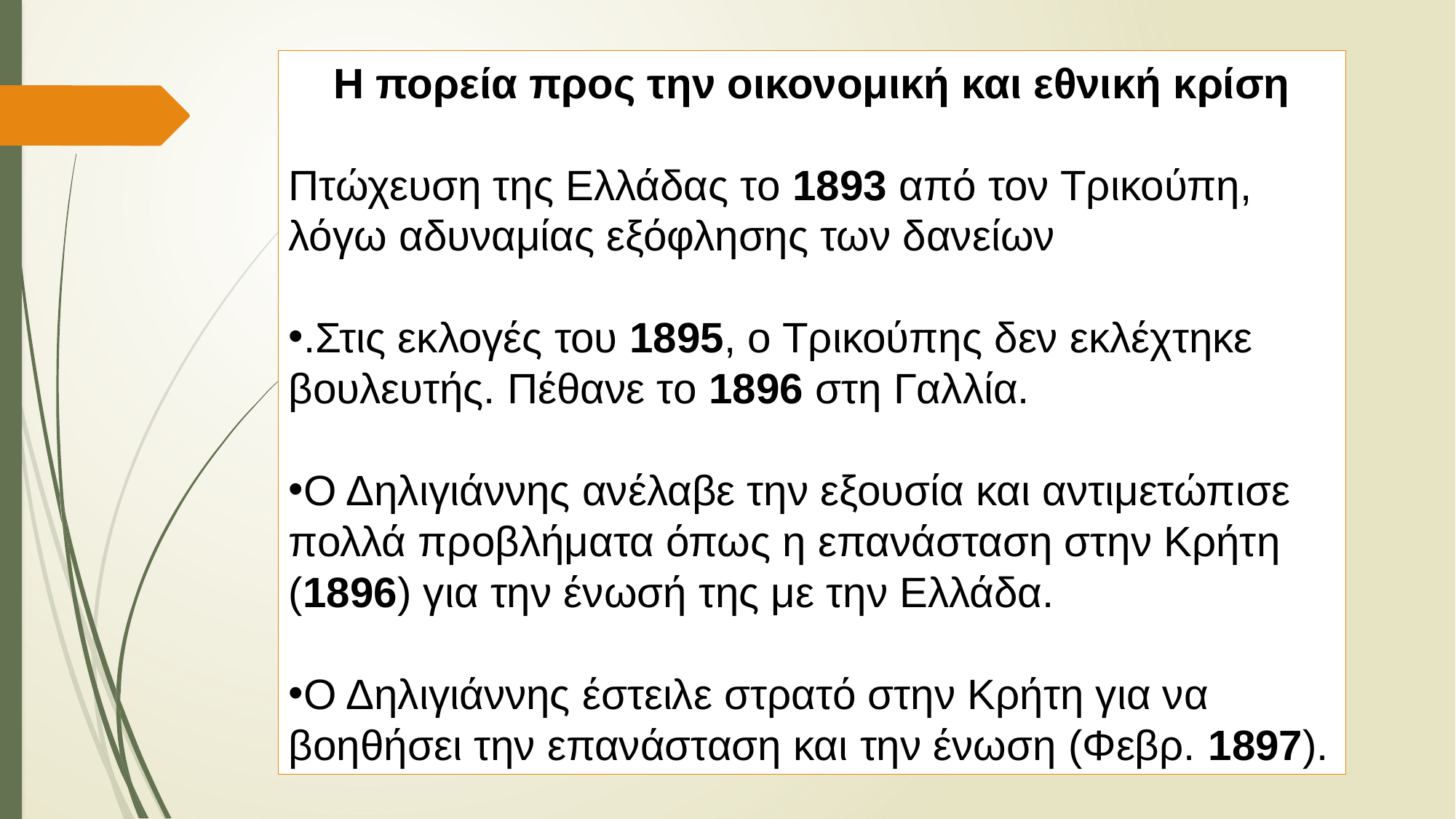

Η πορεία προς την οικονομική και εθνική κρίση
Πτώχευση της Ελλάδας το 1893 από τον Τρικούπη, λόγω αδυναμίας εξόφλησης των δανείων

.Στις εκλογές του 1895, ο Τρικούπης δεν εκλέχτηκε βουλευτής. Πέθανε το 1896 στη Γαλλία.
Ο Δηλιγιάννης ανέλαβε την εξουσία και αντιμετώπισε πολλά προβλήματα όπως η επανάσταση στην Κρήτη (1896) για την ένωσή της με την Ελλάδα.

Ο Δηλιγιάννης έστειλε στρατό στην Κρήτη για να βοηθήσει την επανάσταση και την ένωση (Φεβρ. 1897).